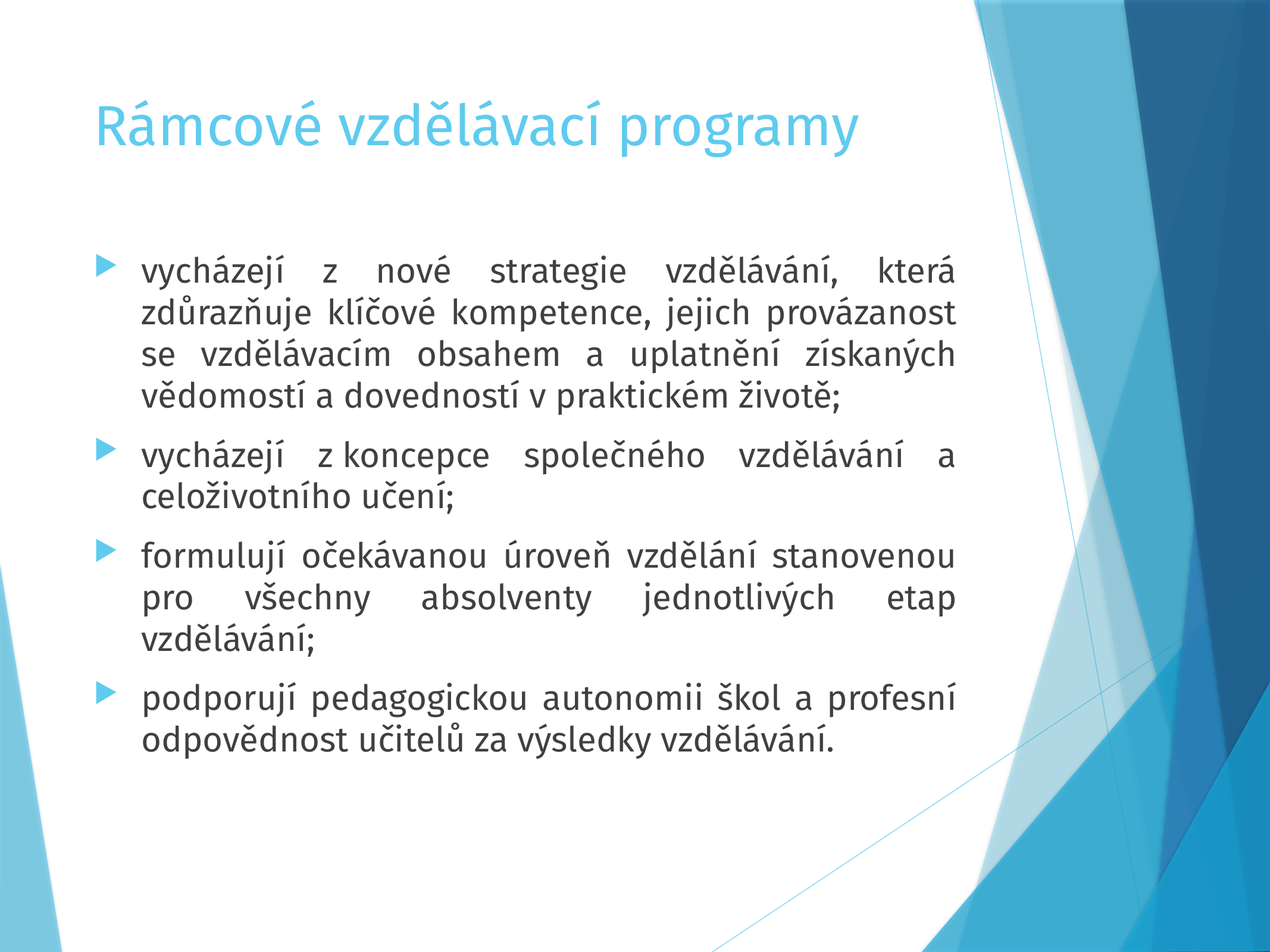

# Rámcové vzdělávací programy
vycházejí z nové strategie vzdělávání, která zdůrazňuje klíčové kompetence, jejich provázanost se vzdělávacím obsahem a uplatnění získaných vědomostí a dovedností v praktickém životě;
vycházejí z koncepce společného vzdělávání a celoživotního učení;
formulují očekávanou úroveň vzdělání stanovenou pro všechny absolventy jednotlivých etap vzdělávání;
podporují pedagogickou autonomii škol a profesní odpovědnost učitelů za výsledky vzdělávání.